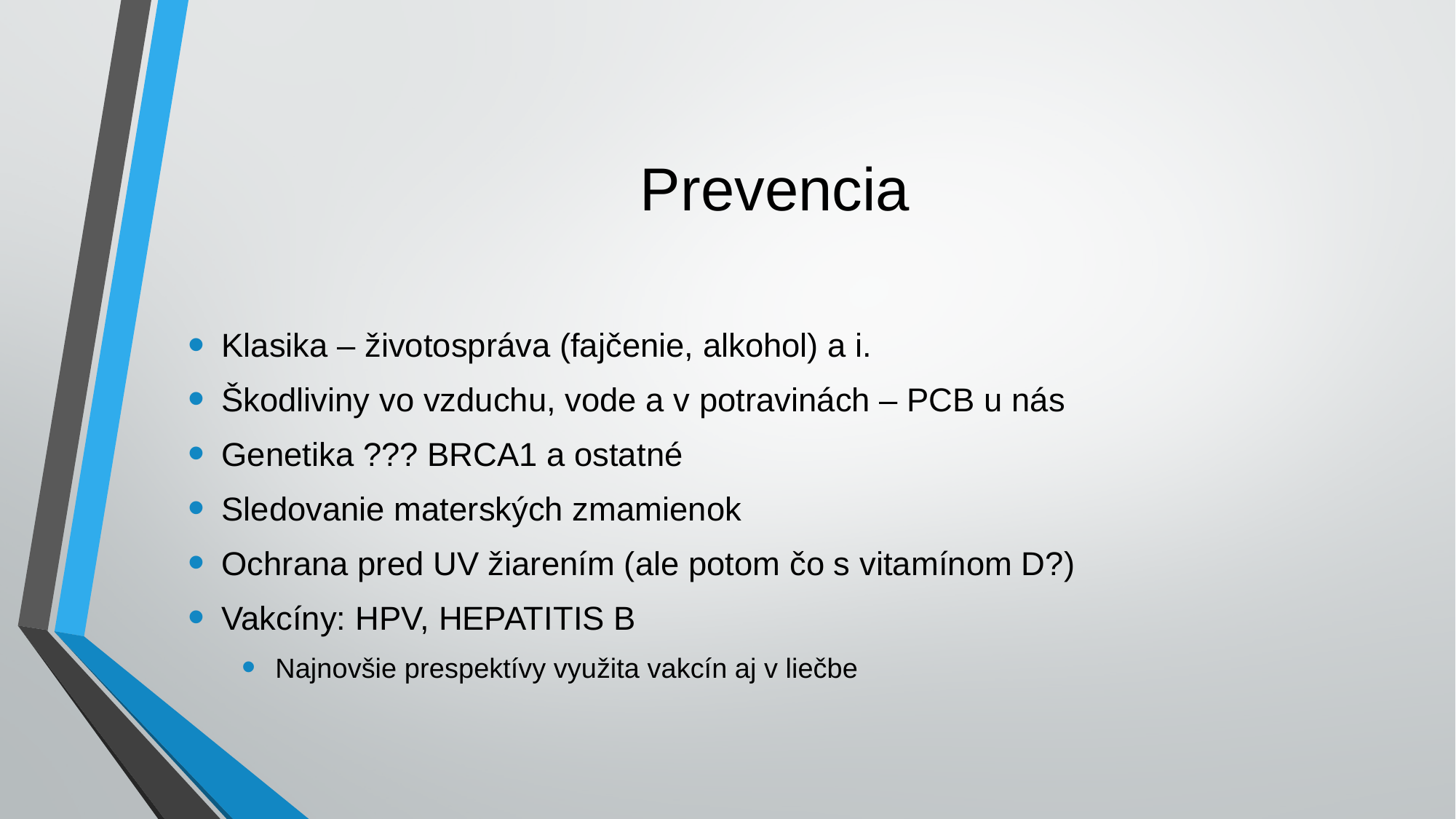

# Prevencia
Klasika – životospráva (fajčenie, alkohol) a i.
Škodliviny vo vzduchu, vode a v potravinách – PCB u nás
Genetika ??? BRCA1 a ostatné
Sledovanie materských zmamienok
Ochrana pred UV žiarením (ale potom čo s vitamínom D?)
Vakcíny: HPV, HEPATITIS B
Najnovšie prespektívy využita vakcín aj v liečbe